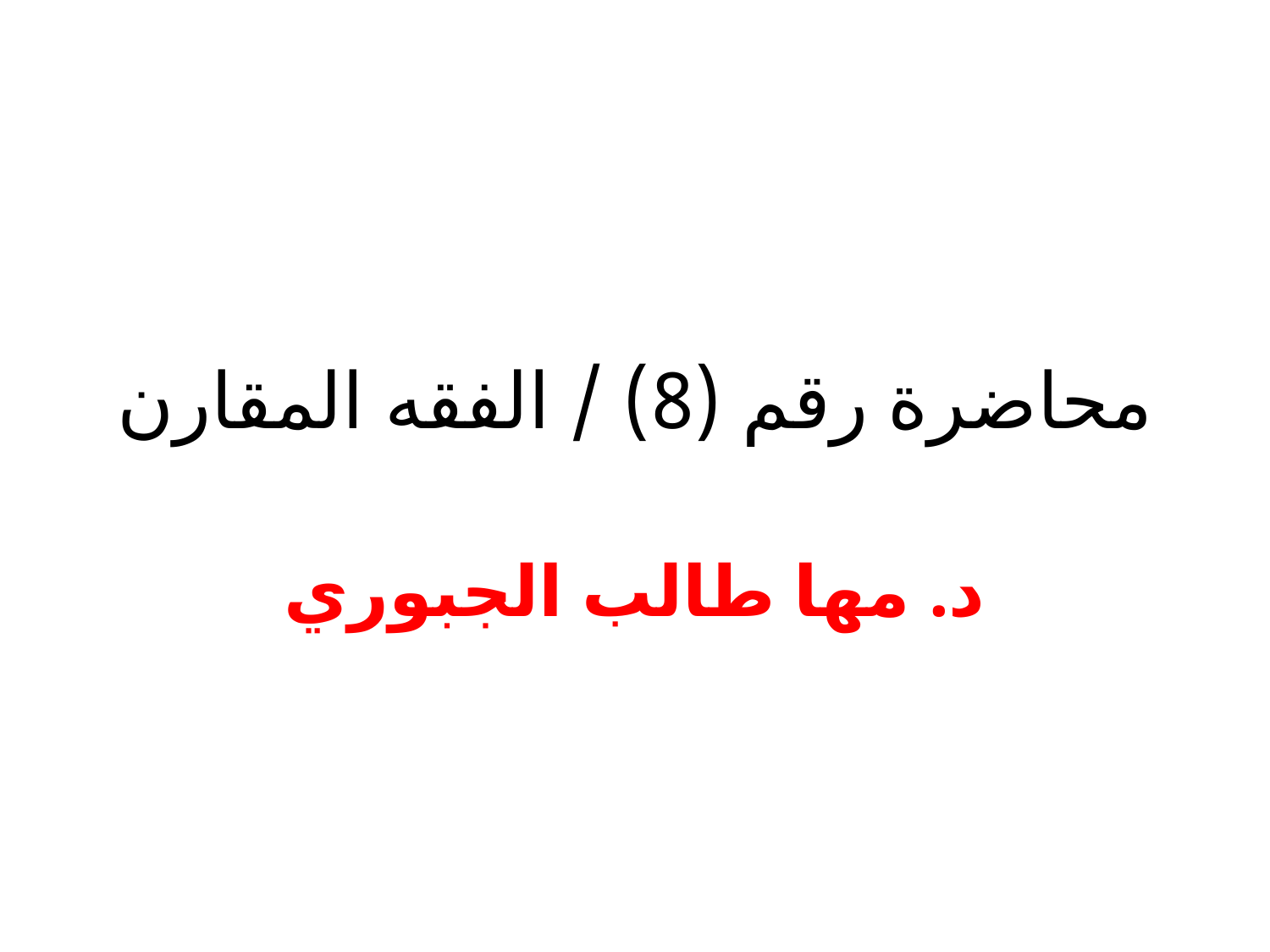

# محاضرة رقم (8) / الفقه المقارن
د. مها طالب الجبوري